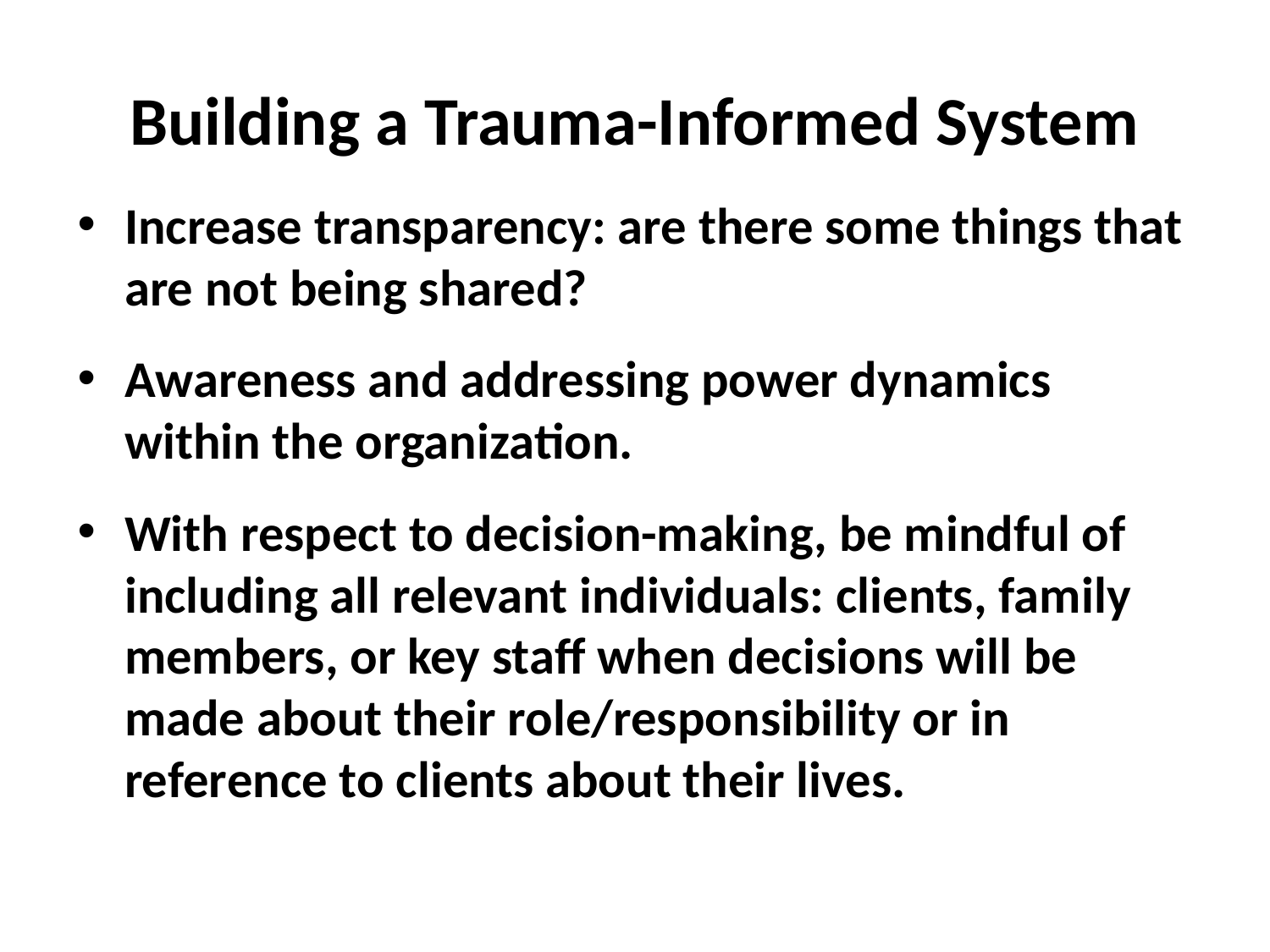

# Building a Trauma-Informed System
Increase transparency: are there some things that are not being shared?

Awareness and addressing power dynamics within the organization.

With respect to decision-making, be mindful of including all relevant individuals: clients, family members, or key staff when decisions will be made about their role/responsibility or in reference to clients about their lives.